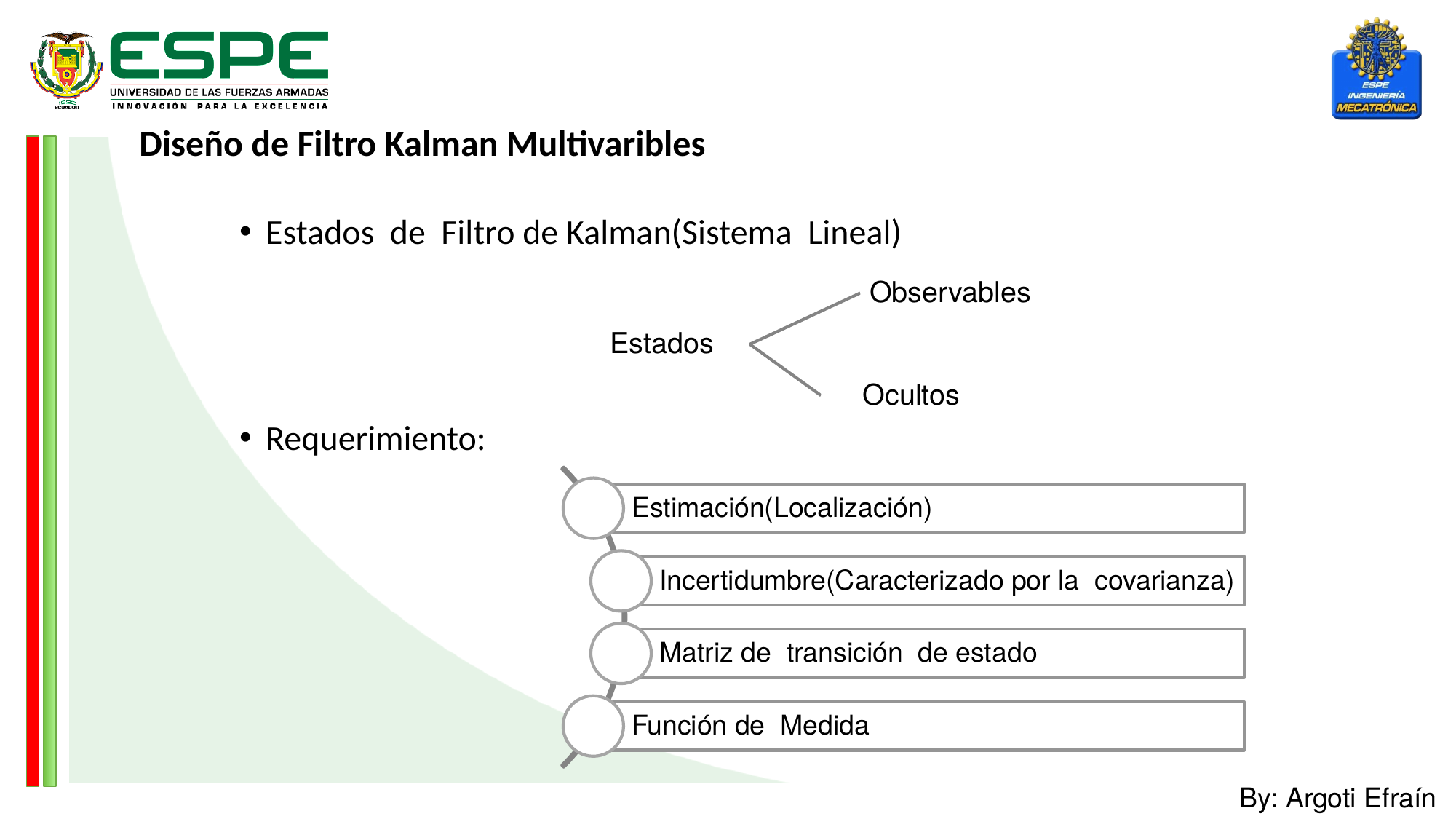

Diseño de Filtro Kalman Multivaribles
Estados  de  Filtro de Kalman(Sistema  Lineal)

Requerimiento:

Estados

Observables

Ocultos
Estimación(Localización)
Incertidumbre(Caracterizado por la  covarianza)
Matriz de  transición  de estado
Función de  Medida
By: Argoti Efraín